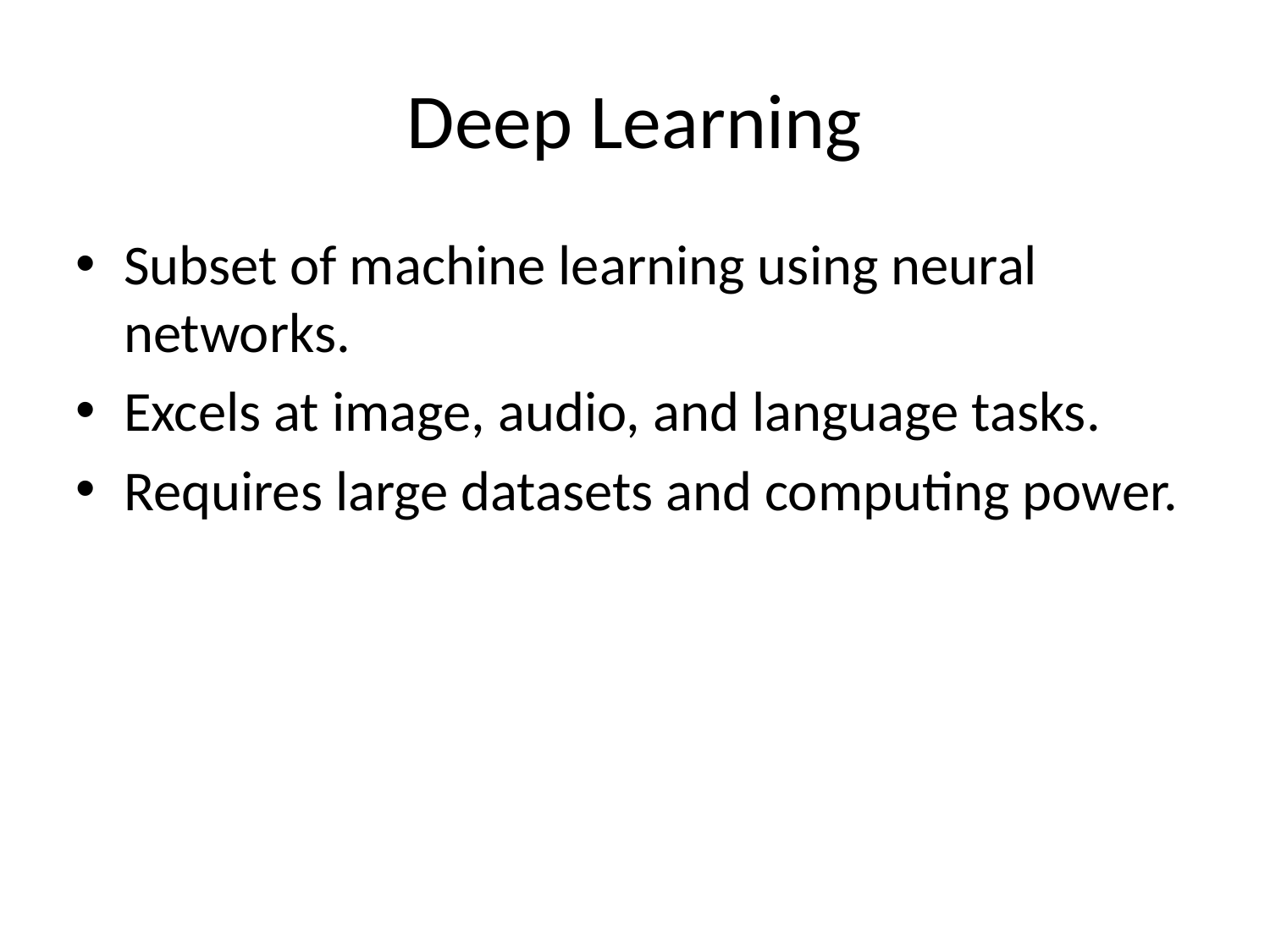

# Deep Learning
Subset of machine learning using neural networks.
Excels at image, audio, and language tasks.
Requires large datasets and computing power.